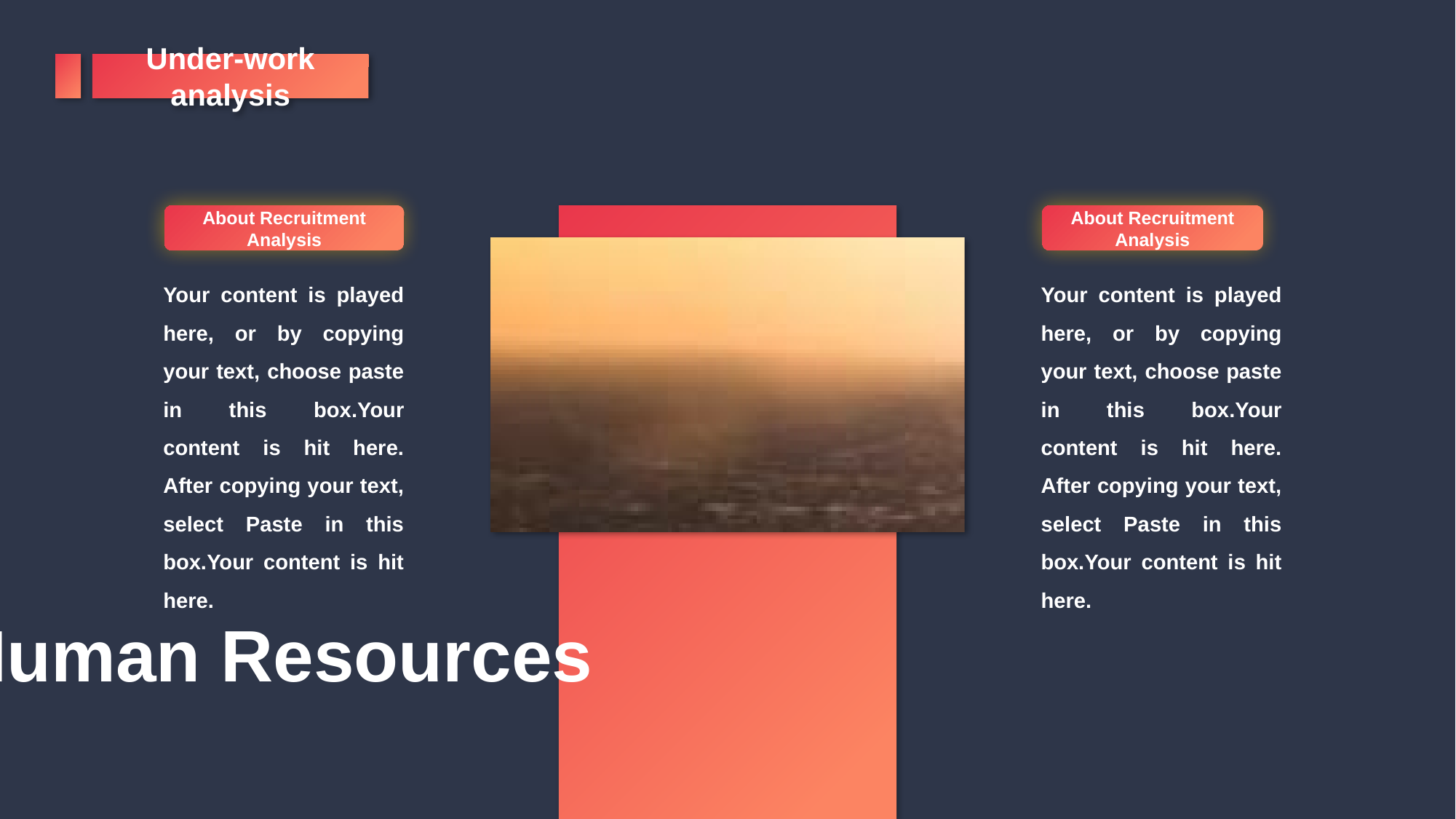

Under-work analysis
About Recruitment Analysis
Your content is played here, or by copying your text, choose paste in this box.Your content is hit here. After copying your text, select Paste in this box.Your content is hit here.

About Recruitment Analysis
Your content is played here, or by copying your text, choose paste in this box.Your content is hit here. After copying your text, select Paste in this box.Your content is hit here.

Human Resources